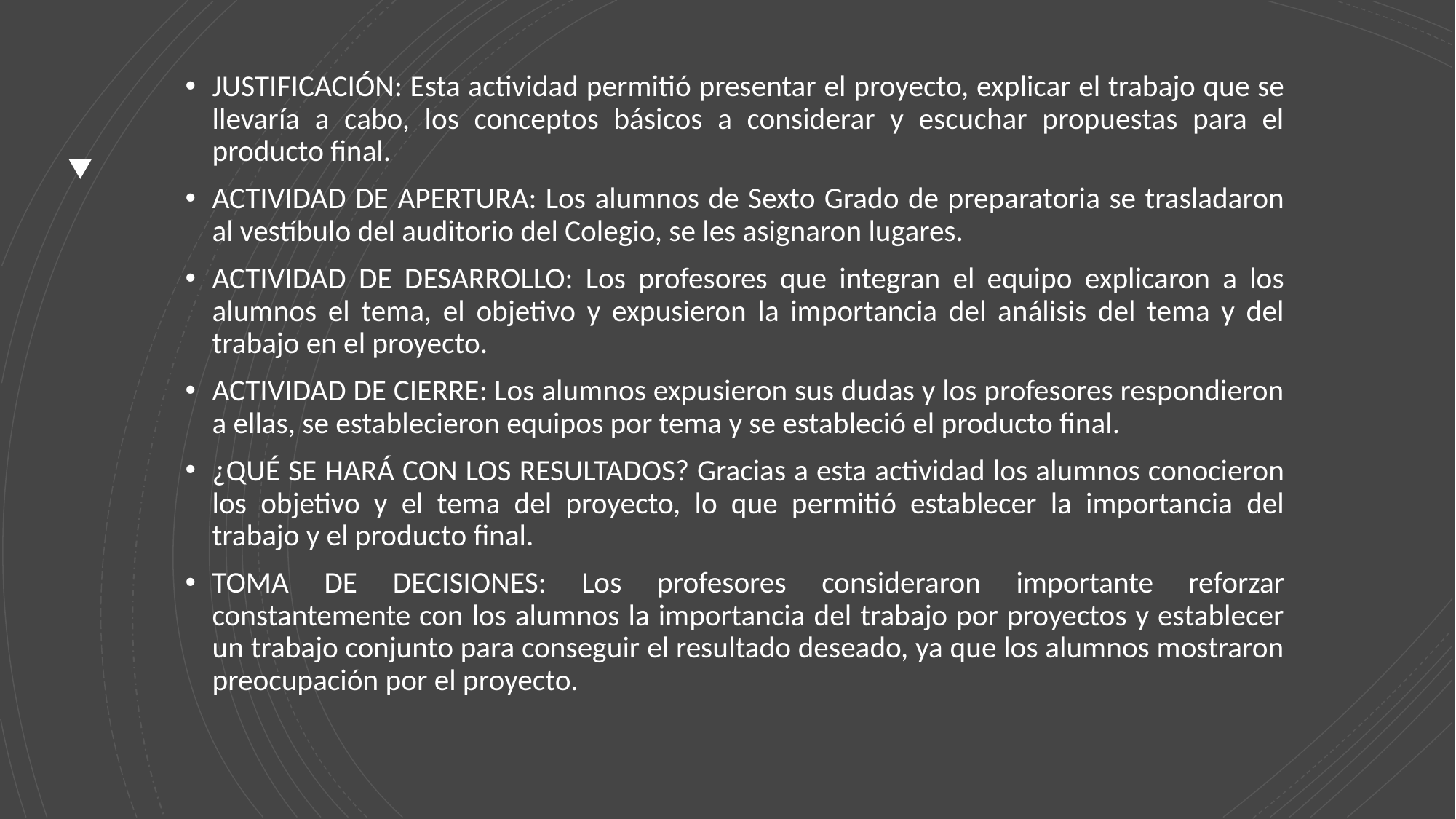

JUSTIFICACIÓN: Esta actividad permitió presentar el proyecto, explicar el trabajo que se llevaría a cabo, los conceptos básicos a considerar y escuchar propuestas para el producto final.
ACTIVIDAD DE APERTURA: Los alumnos de Sexto Grado de preparatoria se trasladaron al vestíbulo del auditorio del Colegio, se les asignaron lugares.
ACTIVIDAD DE DESARROLLO: Los profesores que integran el equipo explicaron a los alumnos el tema, el objetivo y expusieron la importancia del análisis del tema y del trabajo en el proyecto.
ACTIVIDAD DE CIERRE: Los alumnos expusieron sus dudas y los profesores respondieron a ellas, se establecieron equipos por tema y se estableció el producto final.
¿QUÉ SE HARÁ CON LOS RESULTADOS? Gracias a esta actividad los alumnos conocieron los objetivo y el tema del proyecto, lo que permitió establecer la importancia del trabajo y el producto final.
TOMA DE DECISIONES: Los profesores consideraron importante reforzar constantemente con los alumnos la importancia del trabajo por proyectos y establecer un trabajo conjunto para conseguir el resultado deseado, ya que los alumnos mostraron preocupación por el proyecto.